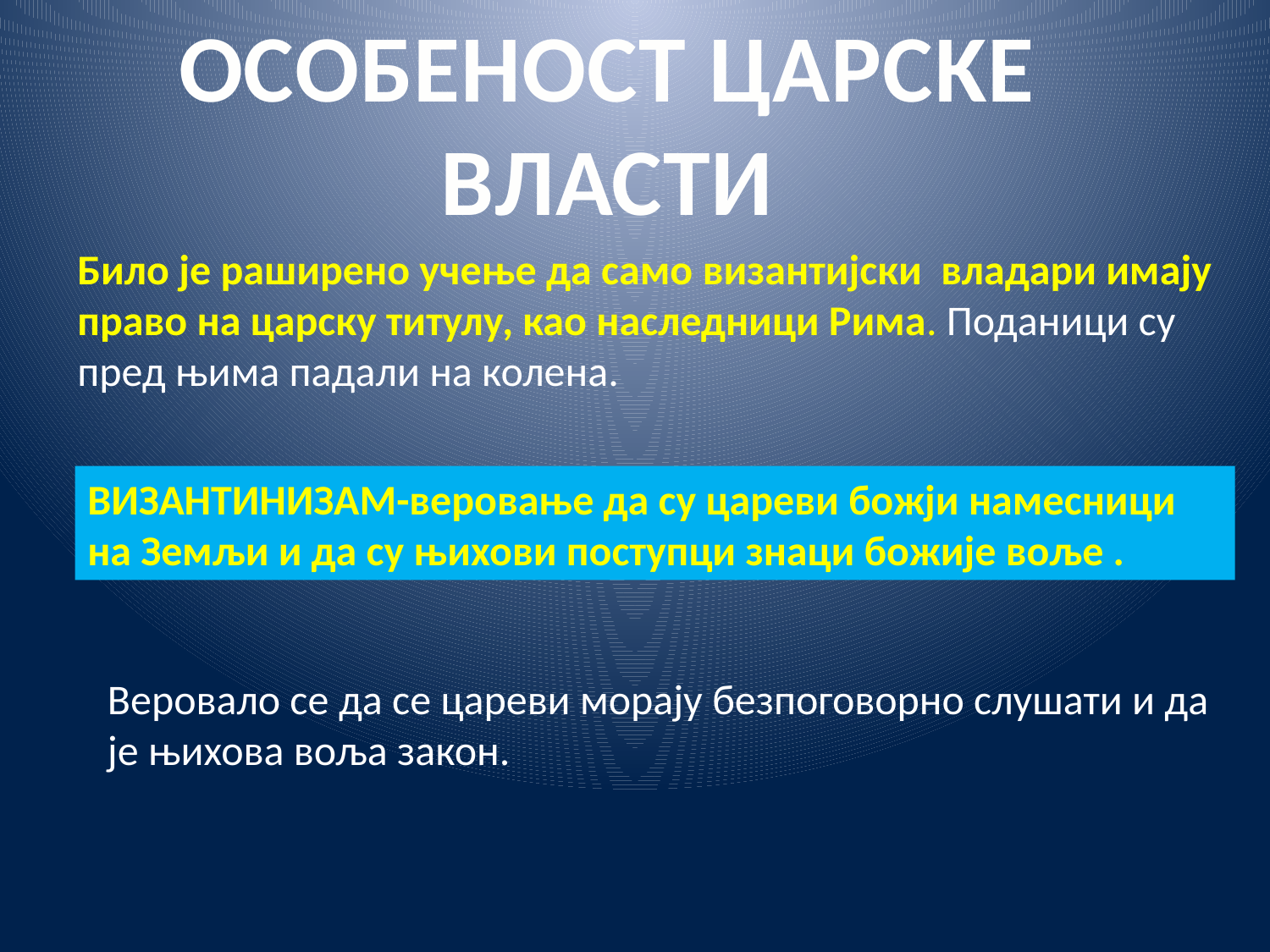

ОСОБЕНОСТ ЦАРСKЕ ВЛАСТИ
Било је раширено учење да само византијски  владари имају право на царску титулу, као наследници Рима. Поданици су пред њима падали на колена.
ВИЗАНТИНИЗАМ-веровање да су цареви божји намесници на Земљи и да су њихови поступци знаци божије воље .
Веровало се да се цареви морају безпоговорно слушати и да је њихова воља закон.